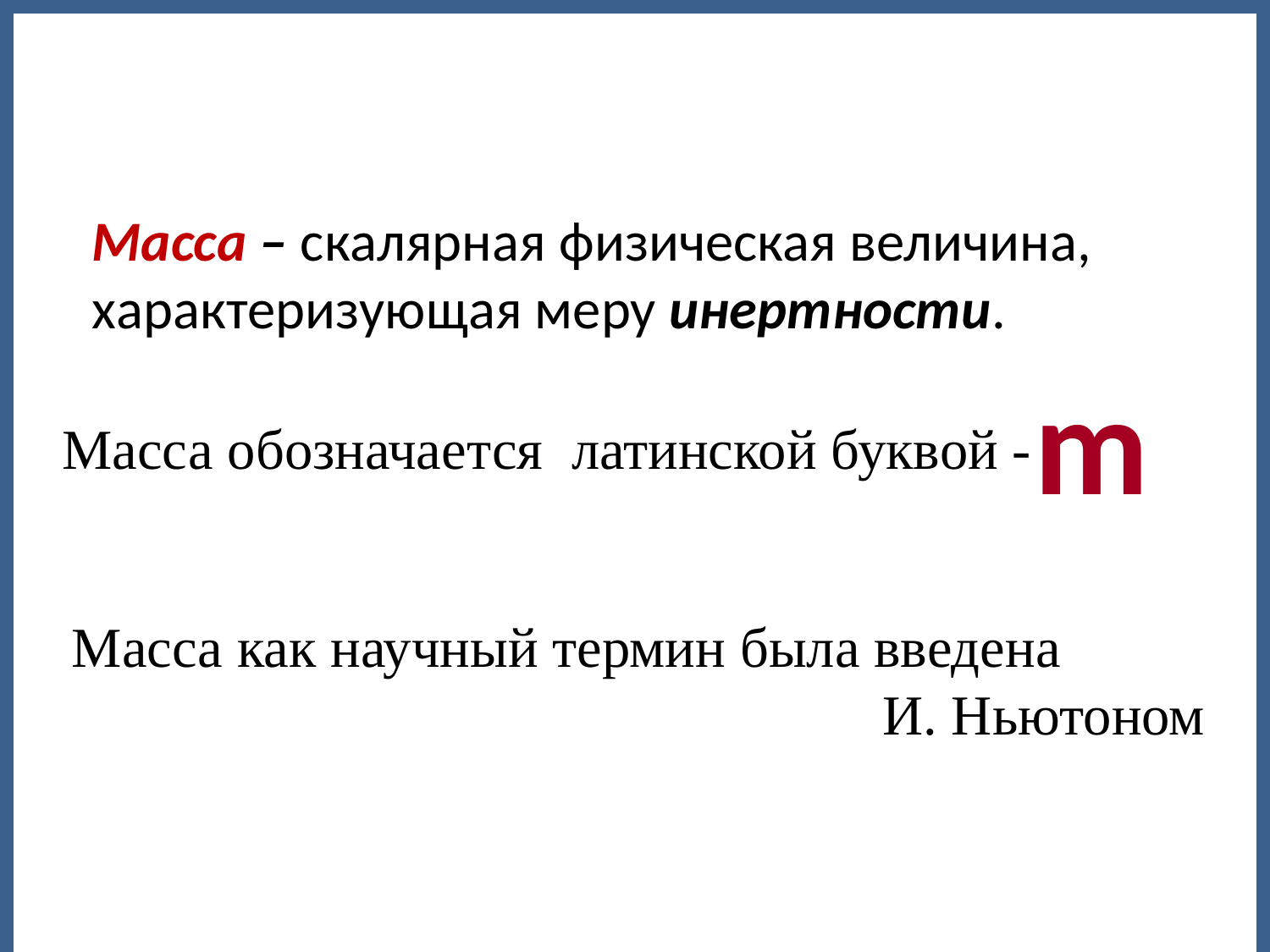

Масса – скалярная физическая величина, характеризующая меру инертности.
m
Масса обозначается  латинской буквой -
Масса как научный термин была введена
 И. Ньютоном